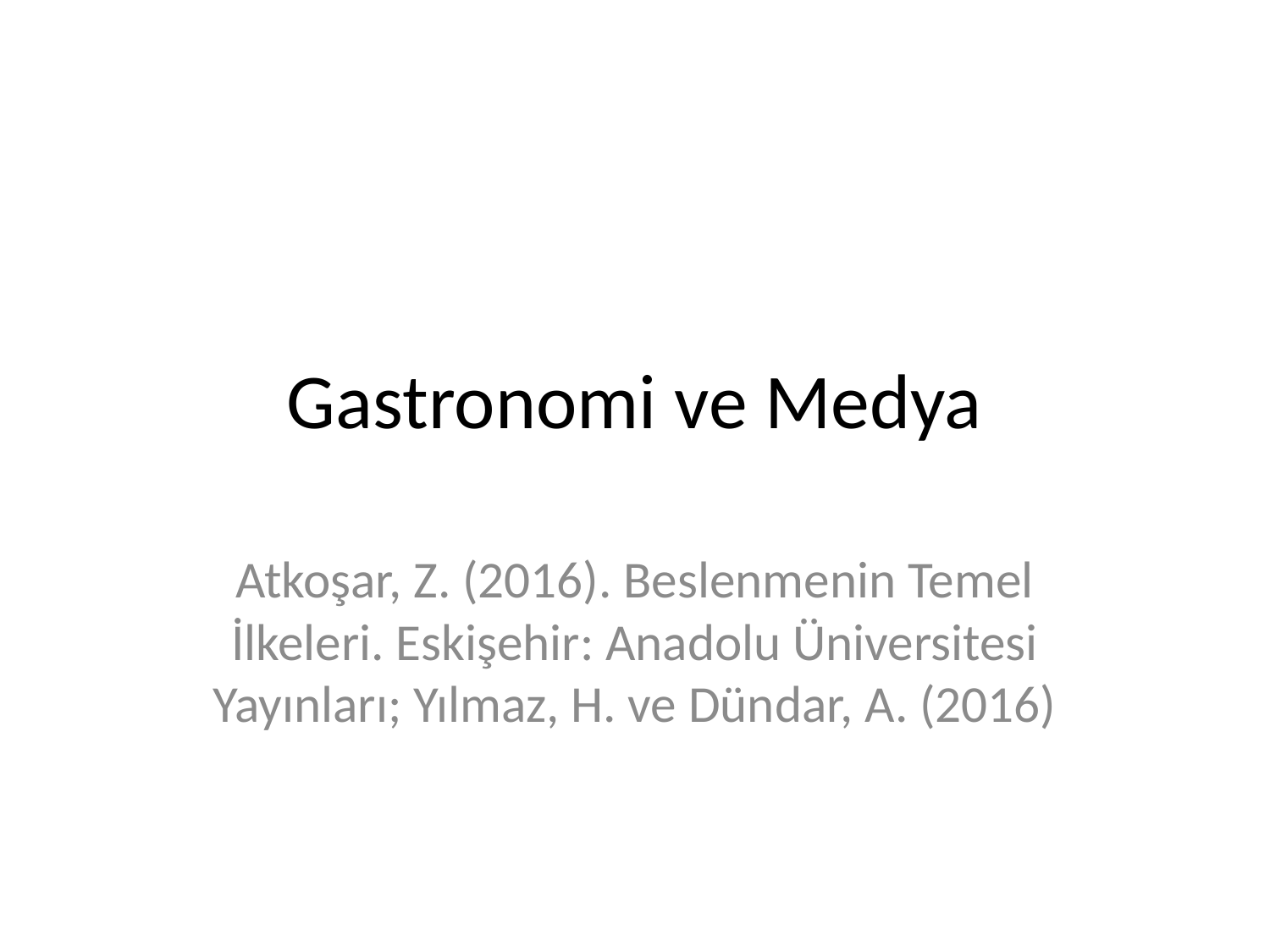

# Gastronomi ve Medya
Atkoşar, Z. (2016). Beslenmenin Temel İlkeleri. Eskişehir: Anadolu Üniversitesi Yayınları; Yılmaz, H. ve Dündar, A. (2016)